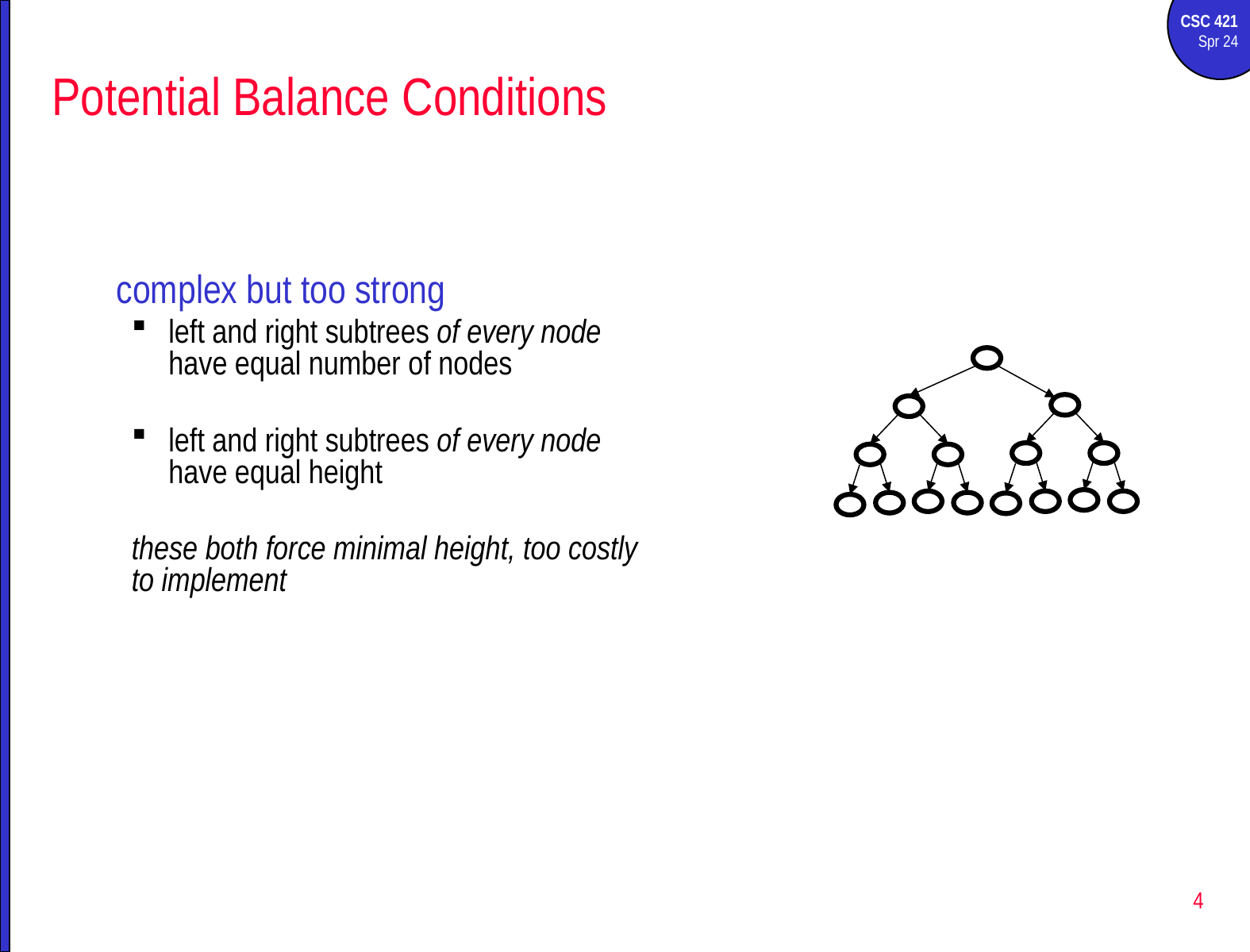

# Potential Balance Conditions
complex but too strong
left and right subtrees of every node
have equal number of nodes

left and right subtrees of every node have equal height

these both force minimal height, too costly to implement

4